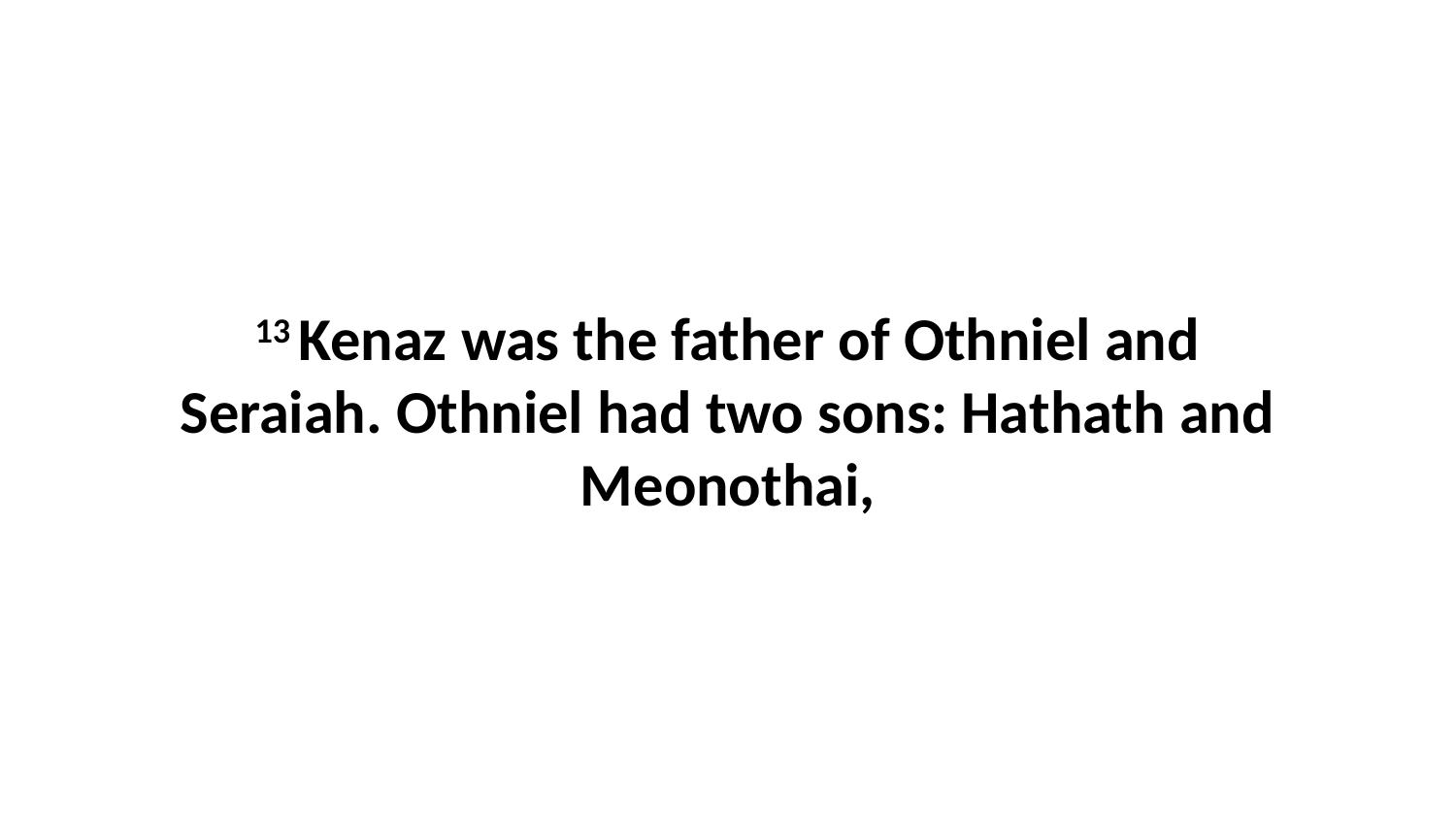

13 Kenaz was the father of Othniel and Seraiah. Othniel had two sons: Hathath and Meonothai,